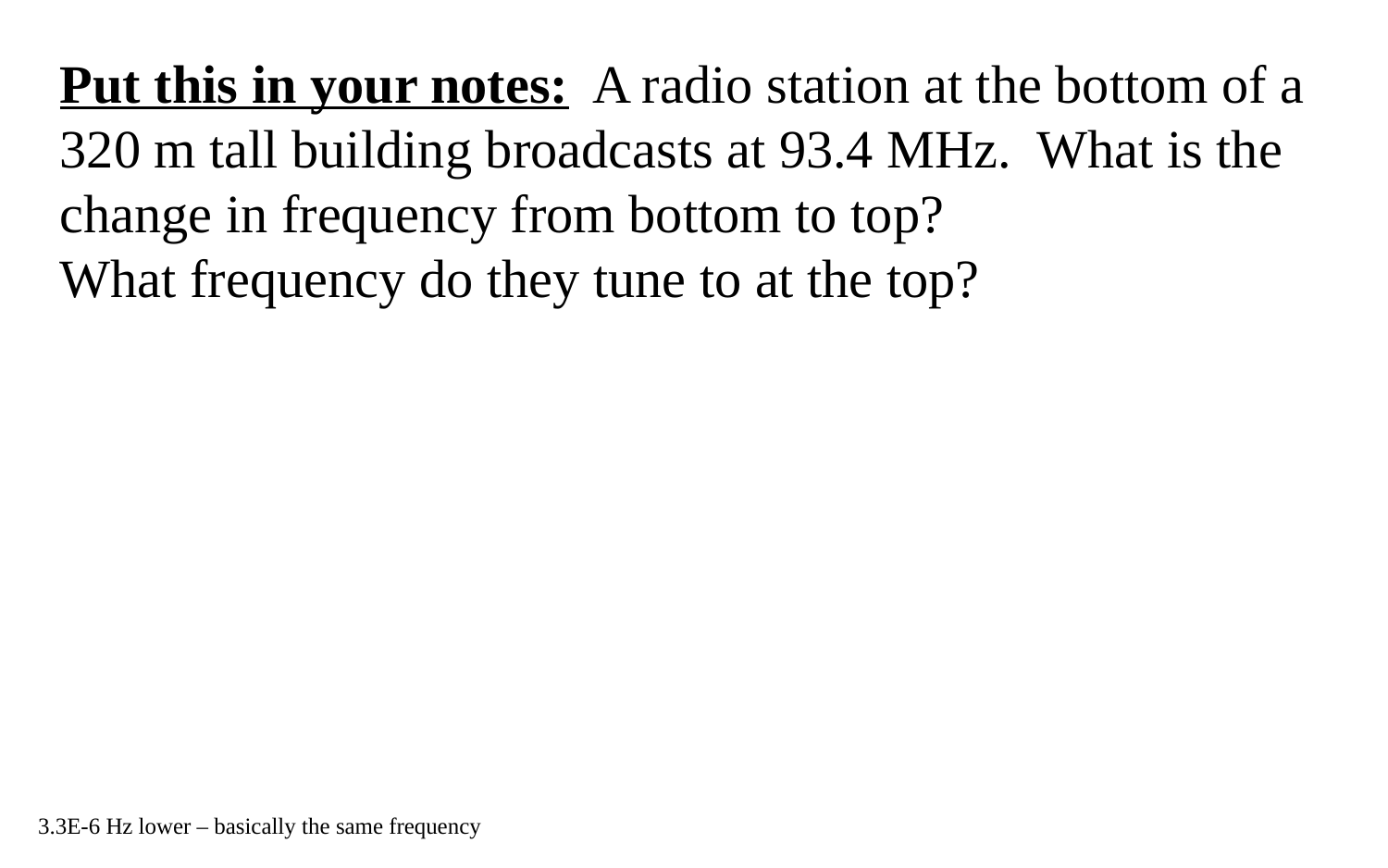

Put this in your notes:  A radio station at the bottom of a 320 m tall building broadcasts at 93.4 MHz.  What is the change in frequency from bottom to top?
What frequency do they tune to at the top?
3.3E-6 Hz lower – basically the same frequency